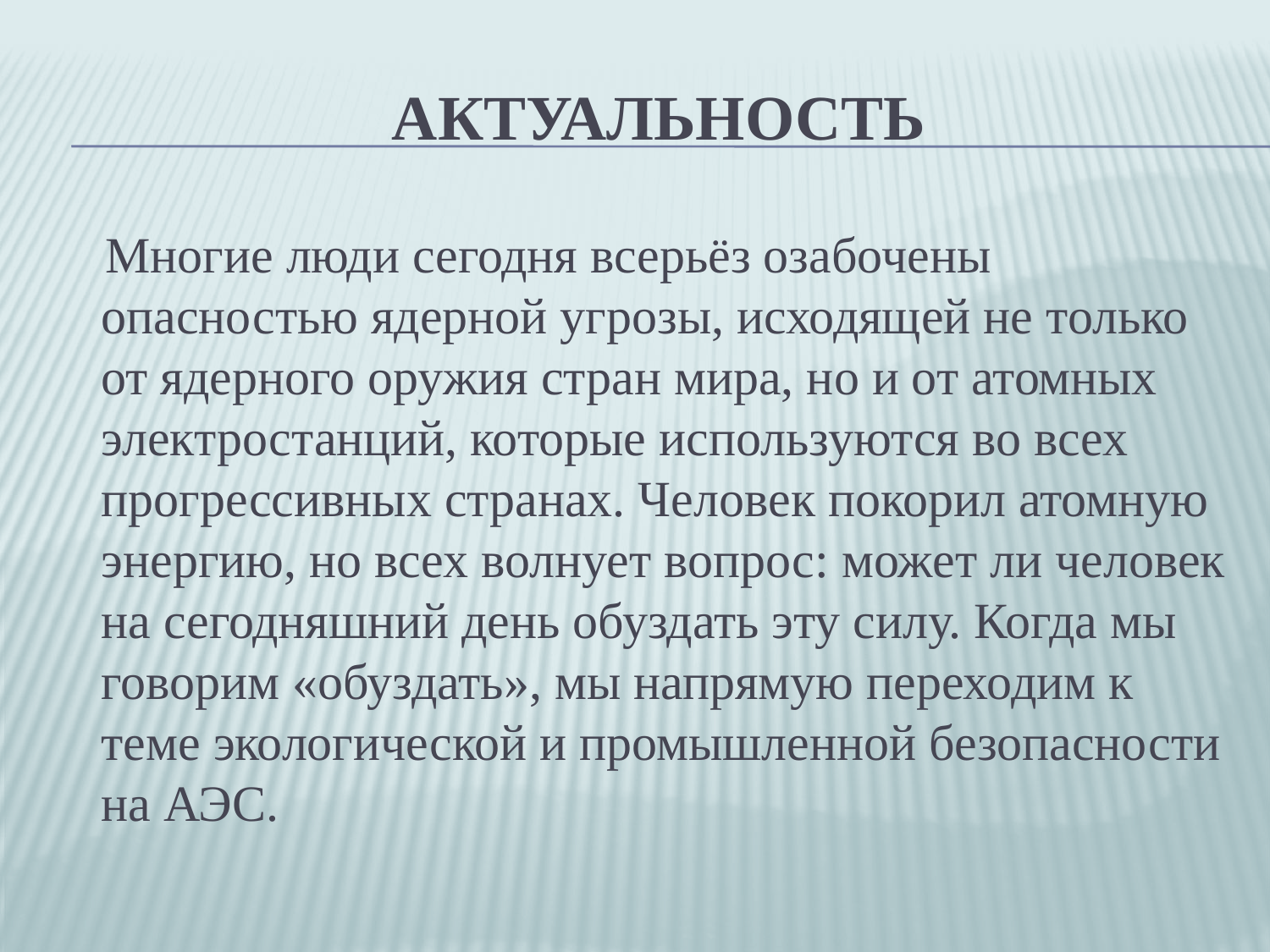

# Актуальность
    Многие люди сегодня всерьёз озабочены опасностью ядерной угрозы, исходящей не только от ядерного оружия стран мира, но и от атомных электростанций, которые используются во всех прогрессивных странах. Человек покорил атомную энергию, но всех волнует вопрос: может ли человек на сегодняшний день обуздать эту силу. Когда мы говорим «обуздать», мы напрямую переходим к теме экологической и промышленной безопасности на АЭС.